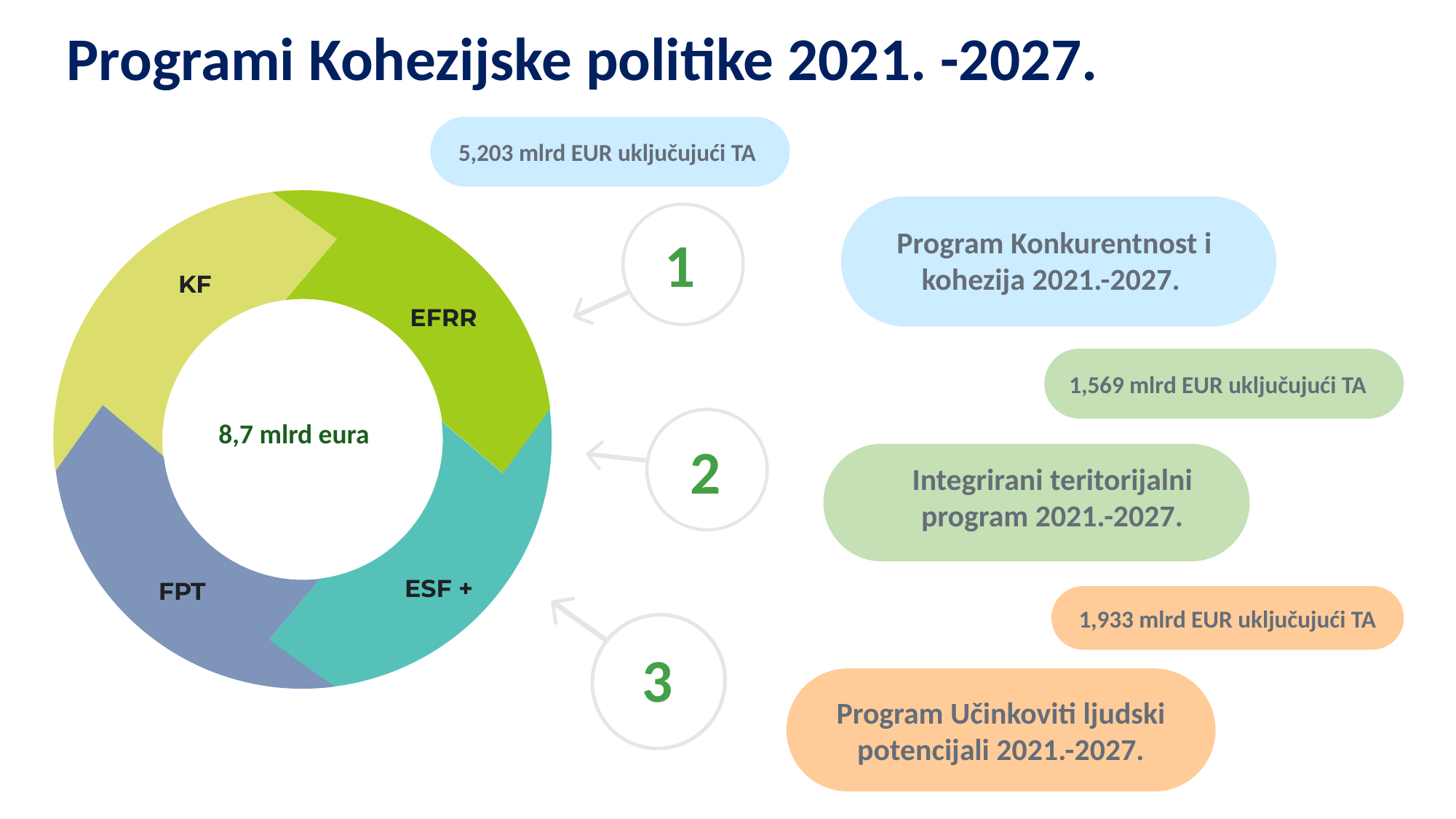

# Programi Kohezijske politike 2021. -2027.
5,203 mlrd EUR uključujući TA

1
 Program Konkurentnost i kohezija 2021.-2027.
KF
EFRR
1,569 mlrd EUR uključujući TA

2

8,7 mlrd eura

Integrirani teritorijalni program 2021.-2027.

ESF +
FPT
1,933 mlrd EUR uključujući TA
3
Program Učinkoviti ljudski potencijali 2021.-2027.